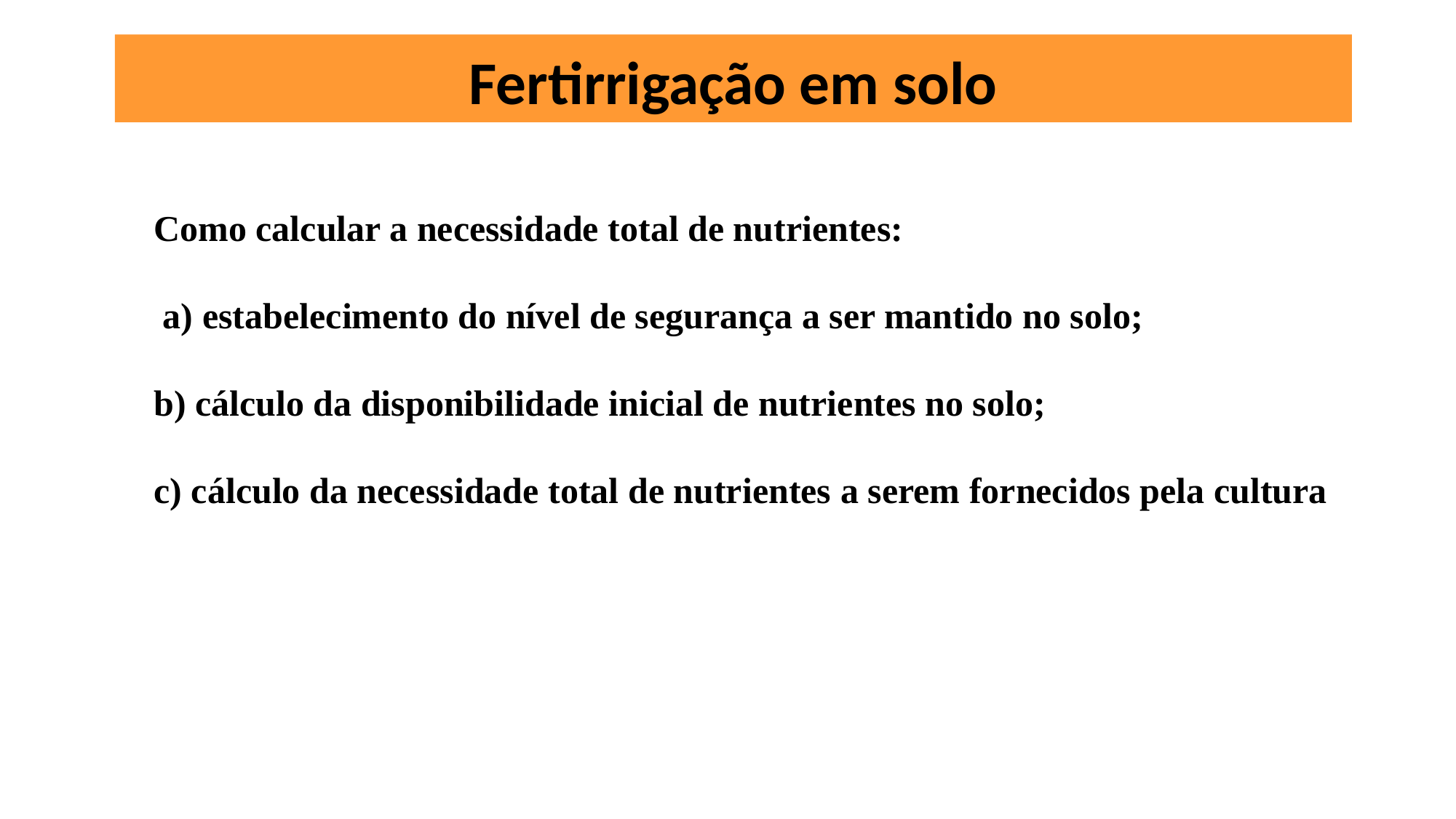

Fertirrigação em solo
# Como calcular a necessidade total de nutrientes: a) estabelecimento do nível de segurança a ser mantido no solo; b) cálculo da disponibilidade inicial de nutrientes no solo; c) cálculo da necessidade total de nutrientes a serem fornecidos pela cultura